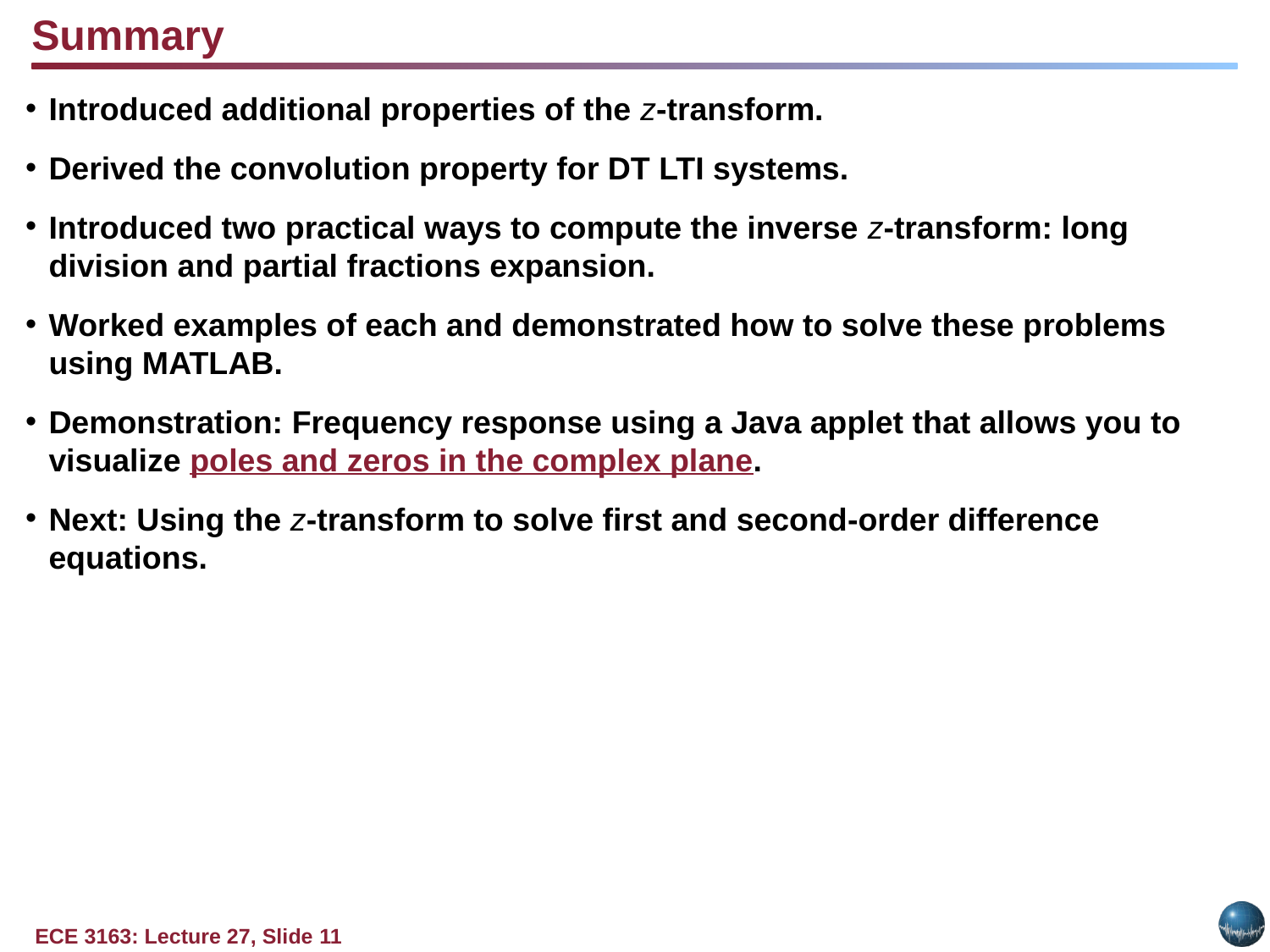

Summary
Introduced additional properties of the z-transform.
Derived the convolution property for DT LTI systems.
Introduced two practical ways to compute the inverse z-transform: long division and partial fractions expansion.
Worked examples of each and demonstrated how to solve these problems using MATLAB.
Demonstration: Frequency response using a Java applet that allows you to visualize poles and zeros in the complex plane.
Next: Using the z-transform to solve first and second-order difference equations.